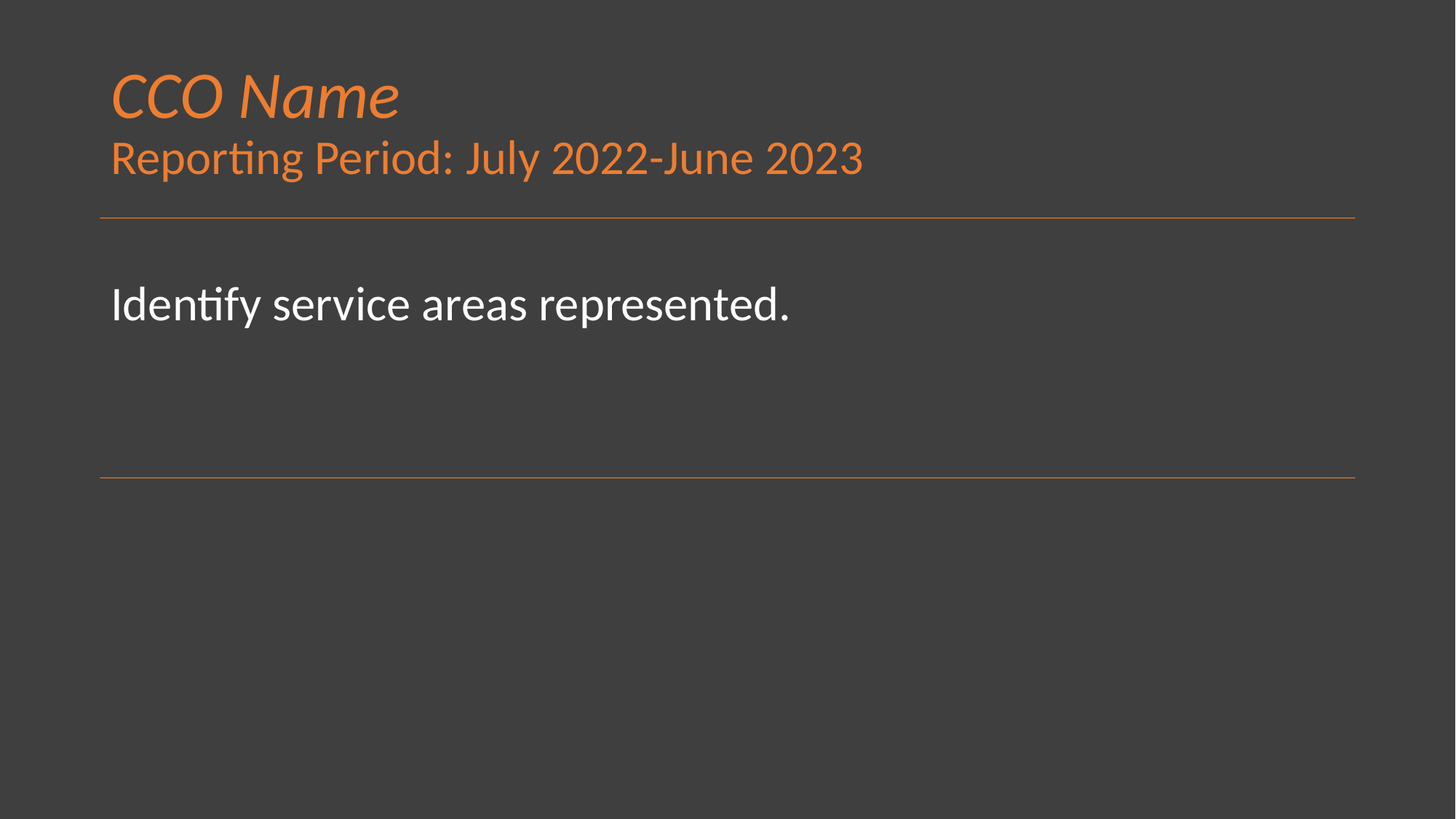

# CCO Name Reporting Period: July 2022-June 2023

Identify service areas represented.